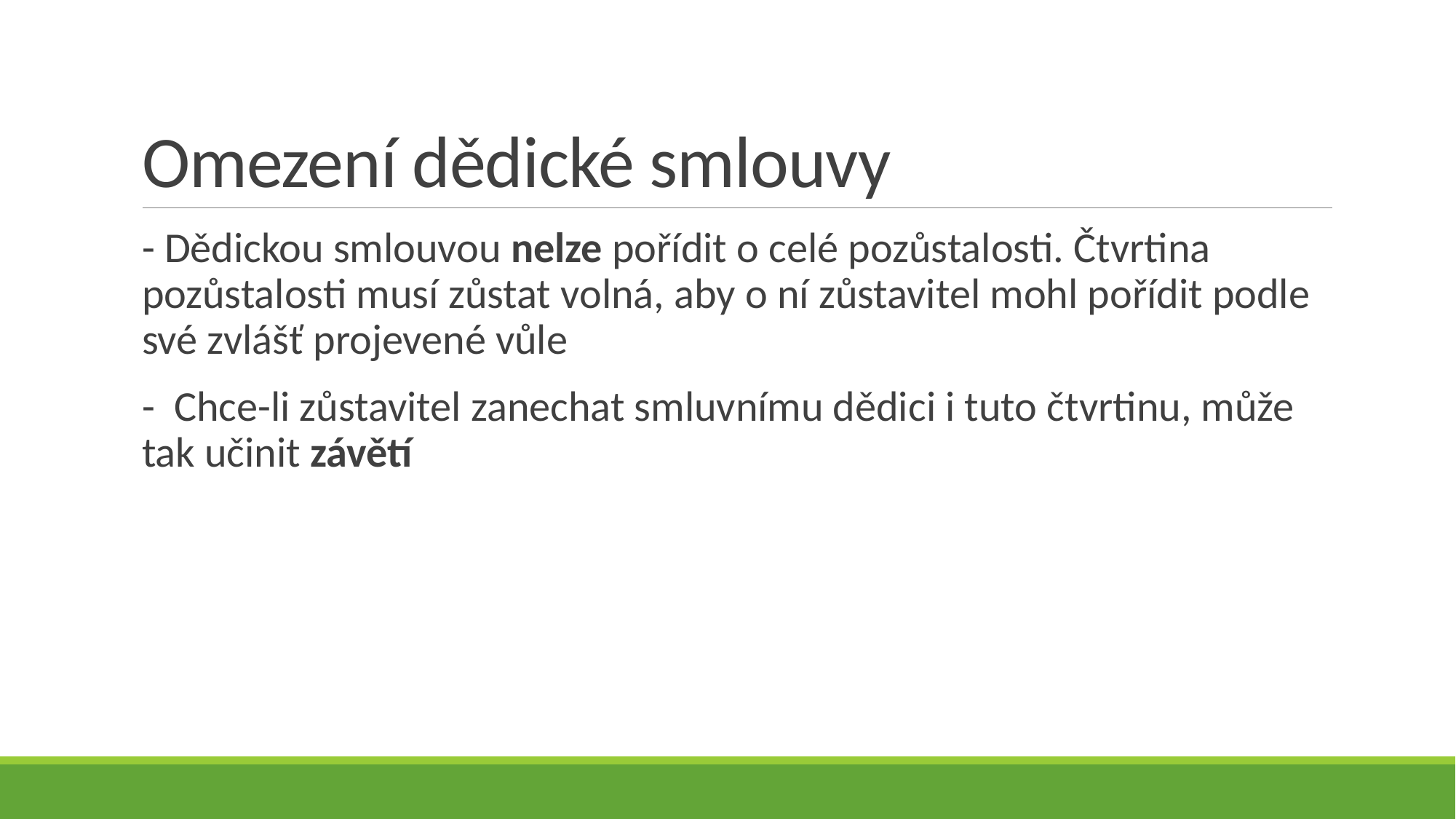

# Omezení dědické smlouvy
- Dědickou smlouvou nelze pořídit o celé pozůstalosti. Čtvrtina pozůstalosti musí zůstat volná, aby o ní zůstavitel mohl pořídit podle své zvlášť projevené vůle
-  Chce-li zůstavitel zanechat smluvnímu dědici i tuto čtvrtinu, může tak učinit závětí